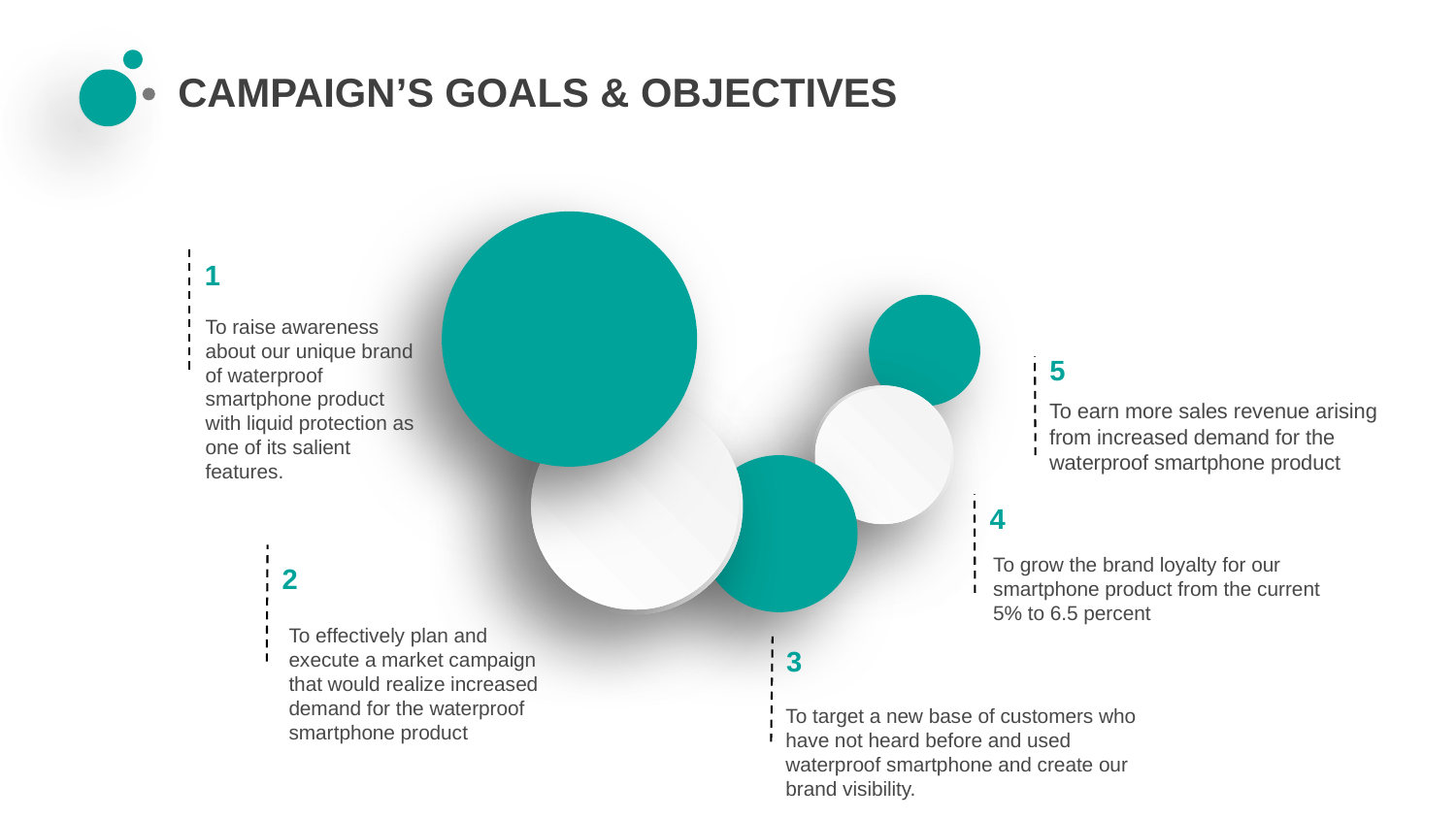

CAMPAIGN’S GOALS & OBJECTIVES

1

To raise awareness about our unique brand of waterproof smartphone product with liquid protection as one of its salient features.
5

To earn more sales revenue arising from increased demand for the waterproof smartphone product

4
To grow the brand loyalty for our smartphone product from the current 5% to 6.5 percent
2
To effectively plan and execute a market campaign that would realize increased demand for the waterproof smartphone product
3
To target a new base of customers who have not heard before and used waterproof smartphone and create our brand visibility.